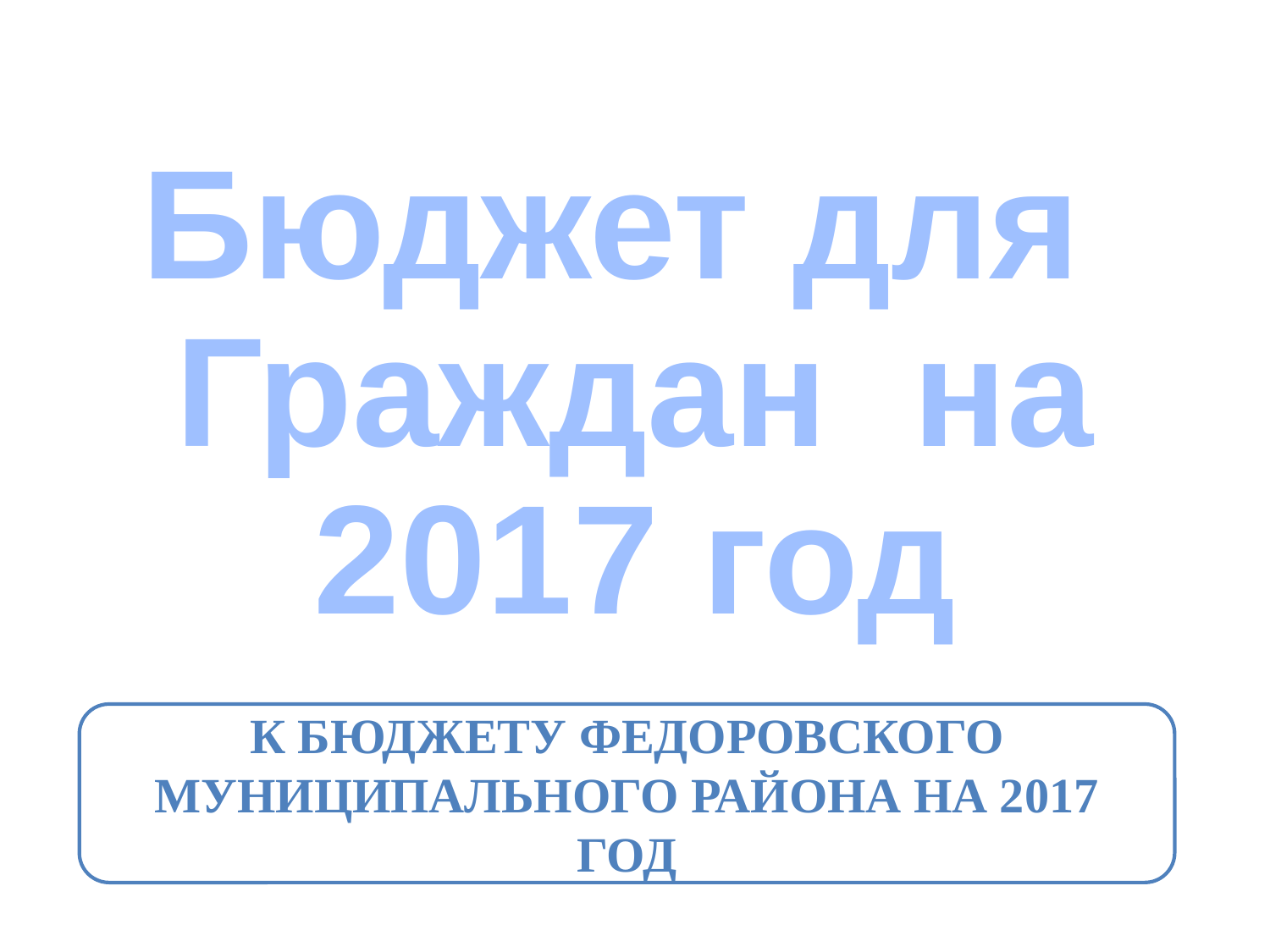

Бюджет для Граждан  на 2017 год
к бюджету Федоровского муниципального района на 2017 год